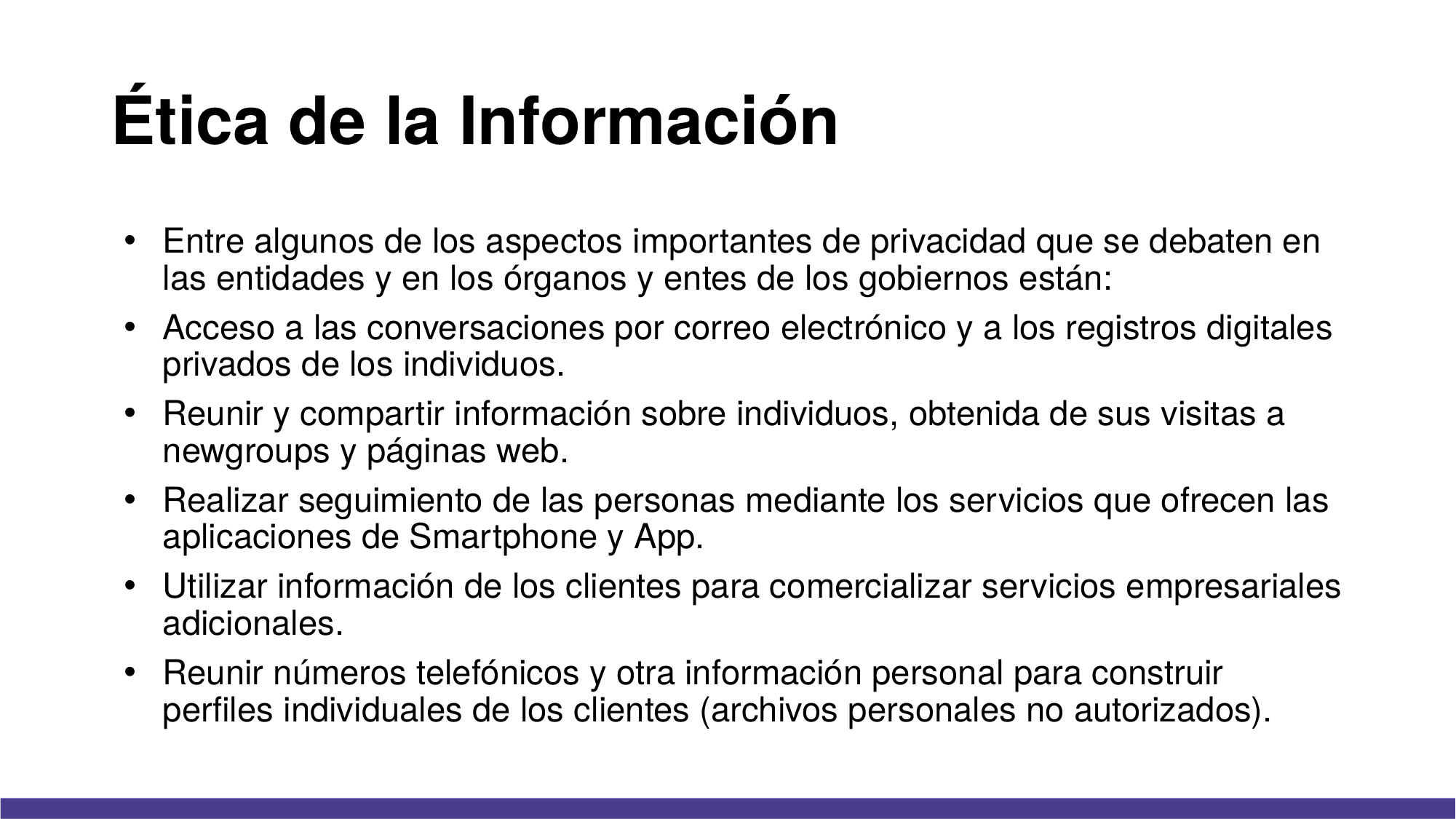

# Ética de la Información
Entre algunos de los aspectos importantes de privacidad que se debaten en las entidades y en los órganos y entes de los gobiernos están:
Acceso a las conversaciones por correo electrónico y a los registros digitales privados de los individuos.
Reunir y compartir información sobre individuos, obtenida de sus visitas a newgroups y páginas web.
Realizar seguimiento de las personas mediante los servicios que ofrecen las aplicaciones de Smartphone y App.
Utilizar información de los clientes para comercializar servicios empresariales adicionales.
Reunir números telefónicos y otra información personal para construir perfiles individuales de los clientes (archivos personales no autorizados).